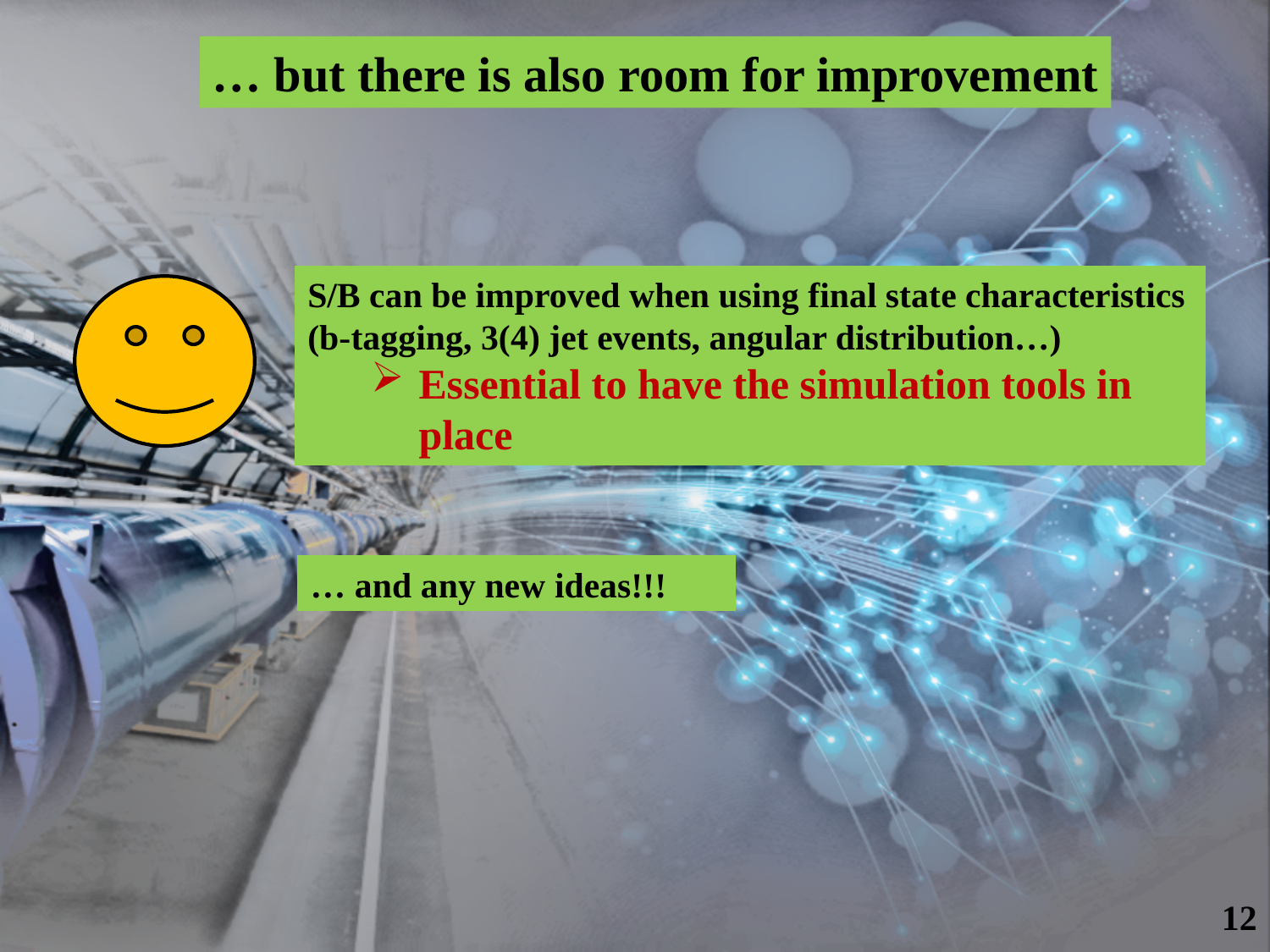

… but there is also room for improvement
S/B can be improved when using final state characteristics (b-tagging, 3(4) jet events, angular distribution…)
Essential to have the simulation tools in place

… and any new ideas!!!
12